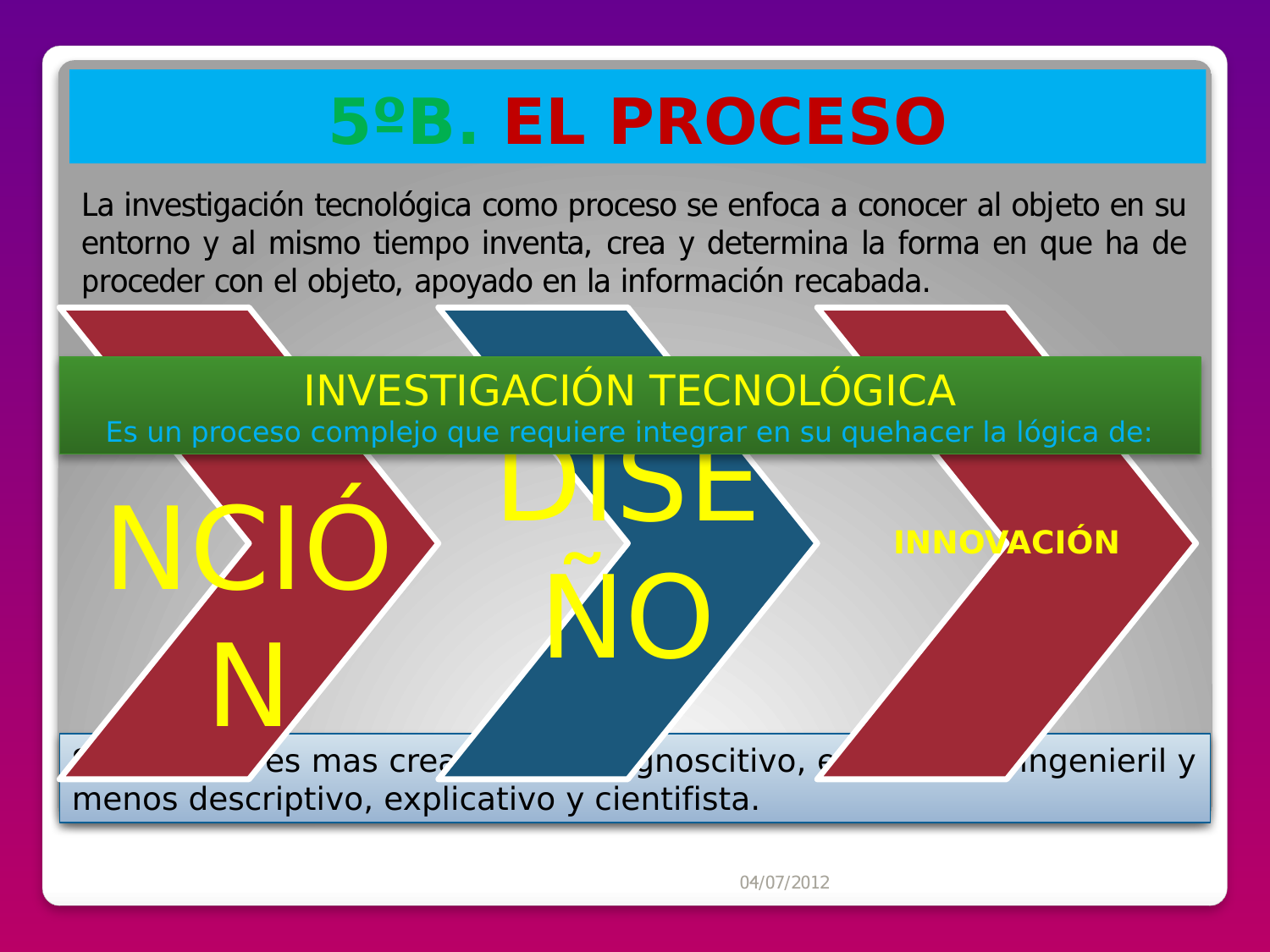

# 5ºB. EL PROCESO
La investigación tecnológica como proceso se enfoca a conocer al objeto en su entorno y al mismo tiempo inventa, crea y determina la forma en que ha de proceder con el objeto, apoyado en la información recabada.
INNOVACIÓN
INVESTIGACIÓN TECNOLÓGICA
Es un proceso complejo que requiere integrar en su quehacer la lógica de:
Su carácter es mas creativo que cognoscitivo, esto es mas ingenieril y menos descriptivo, explicativo y cientifista.
04/07/2012